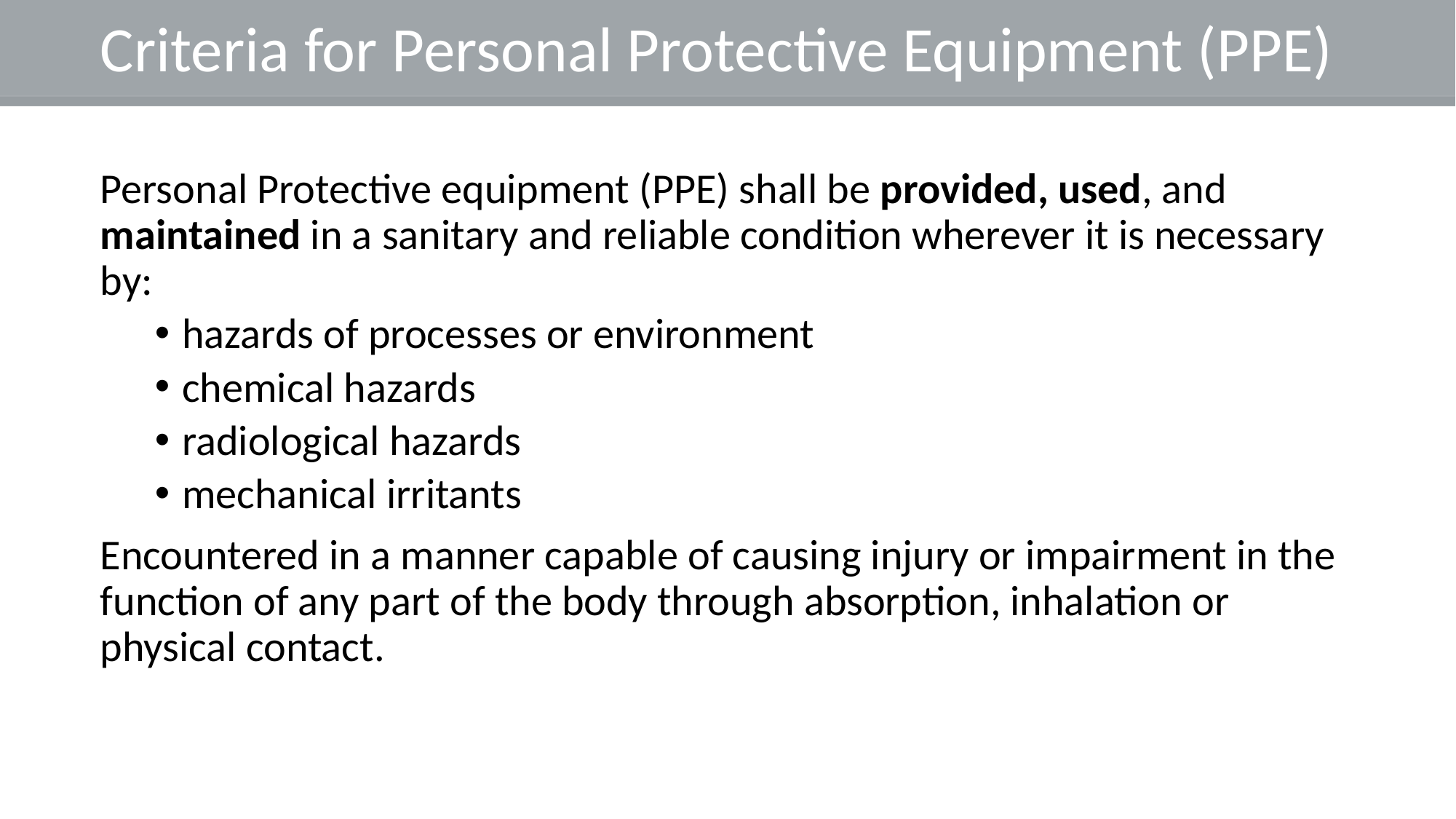

# Criteria for Personal Protective Equipment (PPE)
Personal Protective equipment (PPE) shall be provided, used, and maintained in a sanitary and reliable condition wherever it is necessary by:
hazards of processes or environment
chemical hazards
radiological hazards
mechanical irritants
Encountered in a manner capable of causing injury or impairment in the function of any part of the body through absorption, inhalation or physical contact.